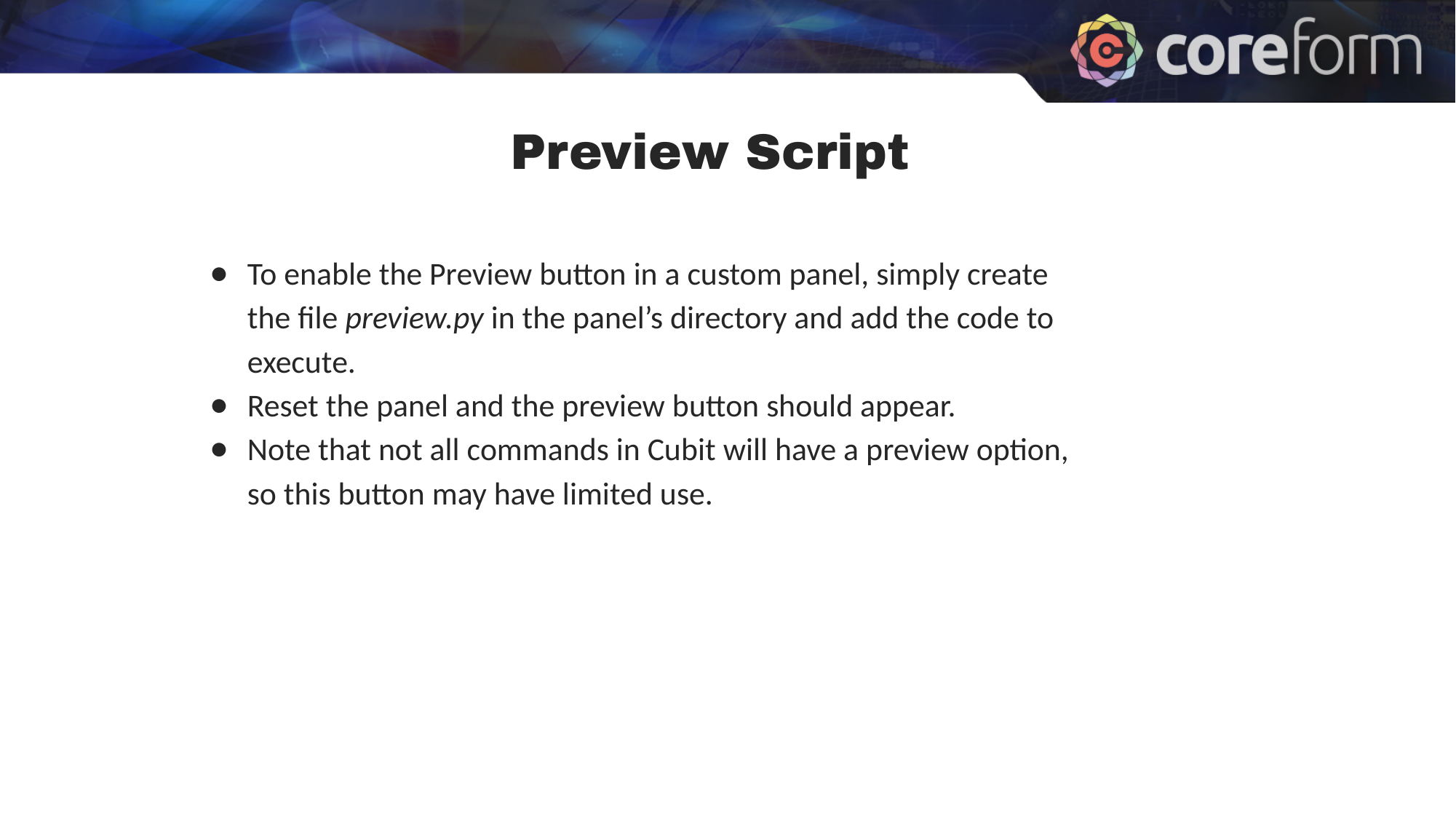

# Preview Script
To enable the Preview button in a custom panel, simply create the file preview.py in the panel’s directory and add the code to execute.
Reset the panel and the preview button should appear.
Note that not all commands in Cubit will have a preview option, so this button may have limited use.